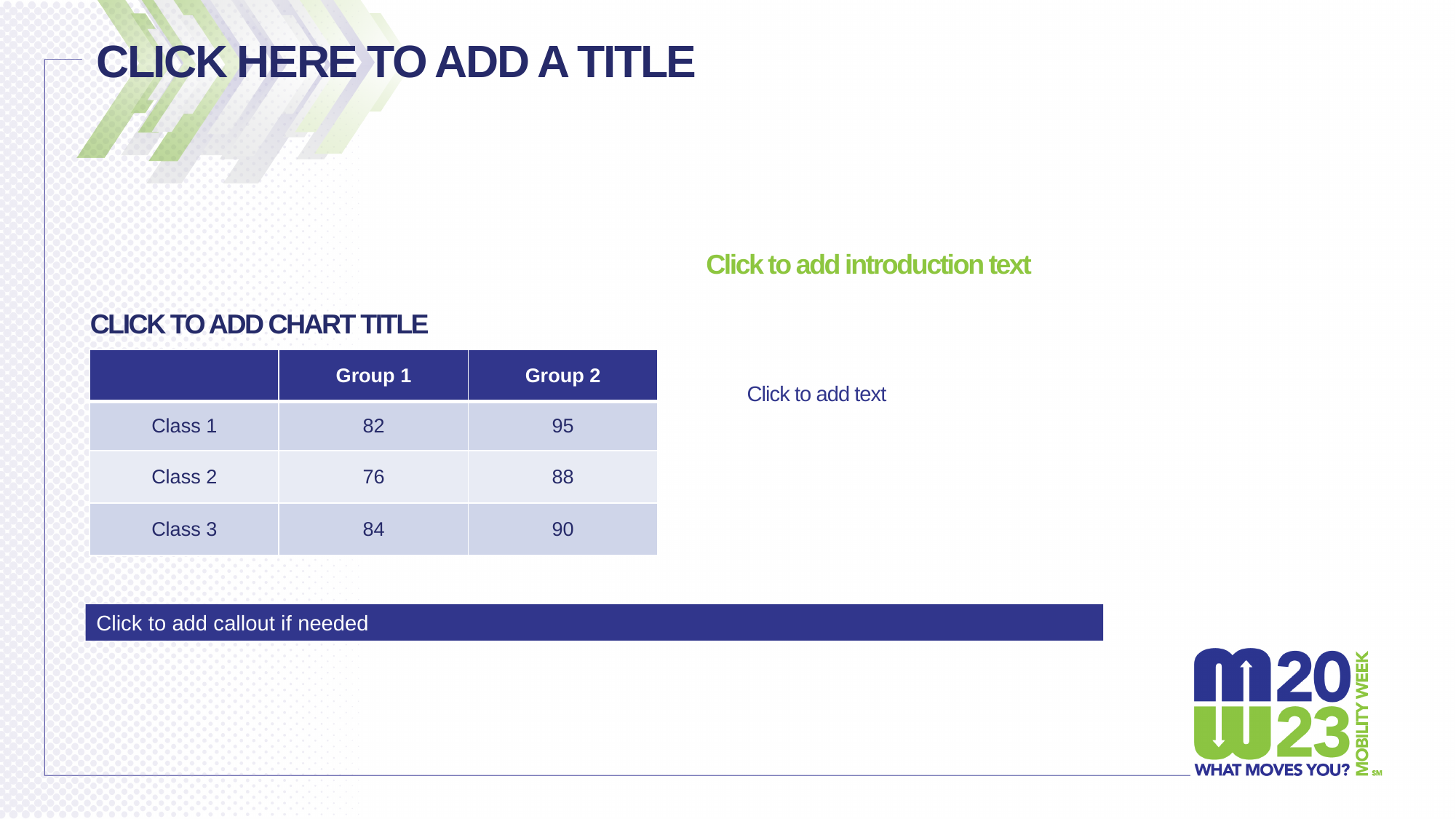

# Click Here to Add a Title
Click to add introduction text
Click to add Chart Title
|  | Group 1 | Group 2 |
| --- | --- | --- |
| Class 1 | 82 | 95 |
| Class 2 | 76 | 88 |
| Class 3 | 84 | 90 |
Click to add text
Click to add callout if needed